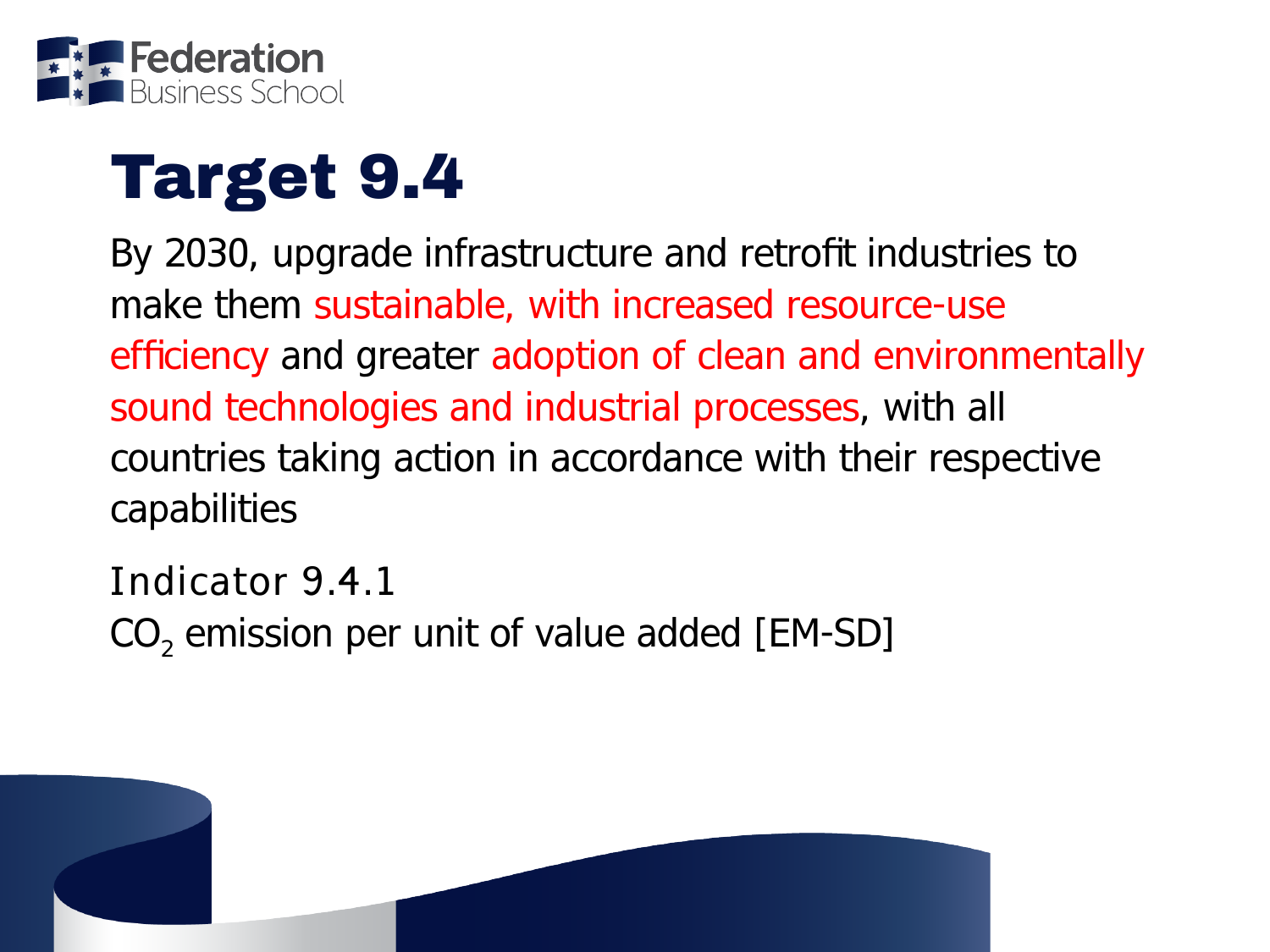

# Target 9.4
By 2030, upgrade infrastructure and retrofit industries to make them sustainable, with increased resource-use efficiency and greater adoption of clean and environmentally sound technologies and industrial processes, with all countries taking action in accordance with their respective capabilities
Indicator 9.4.1
CO2 emission per unit of value added [EM-SD]